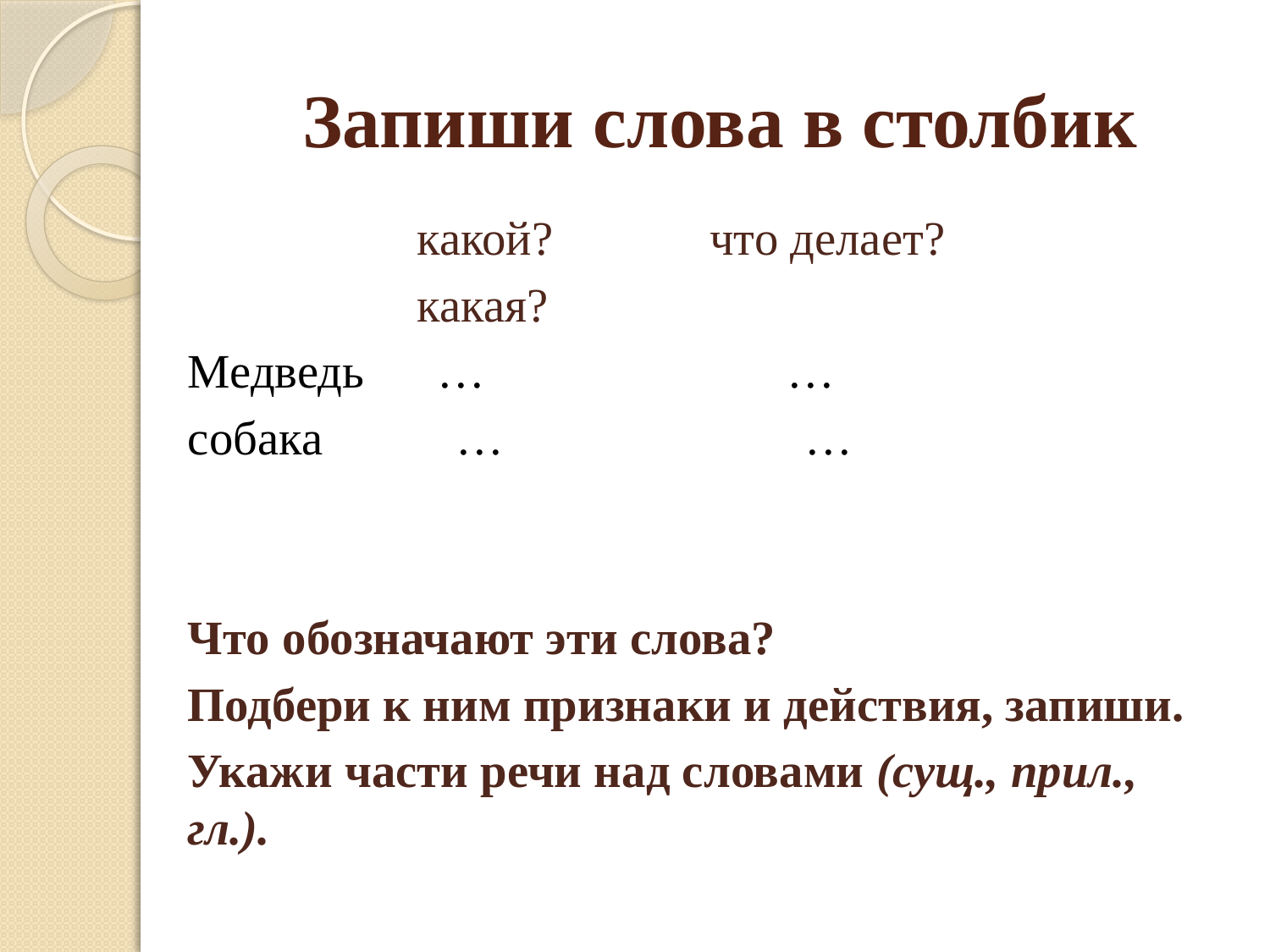

# Запиши слова в столбик
                   какой?             что делает?
                   какая?
Медведь      …                         …
собака           …                         …

Что обозначают эти слова?
Подбери к ним признаки и действия, запиши.
Укажи части речи над словами (сущ., прил., гл.).